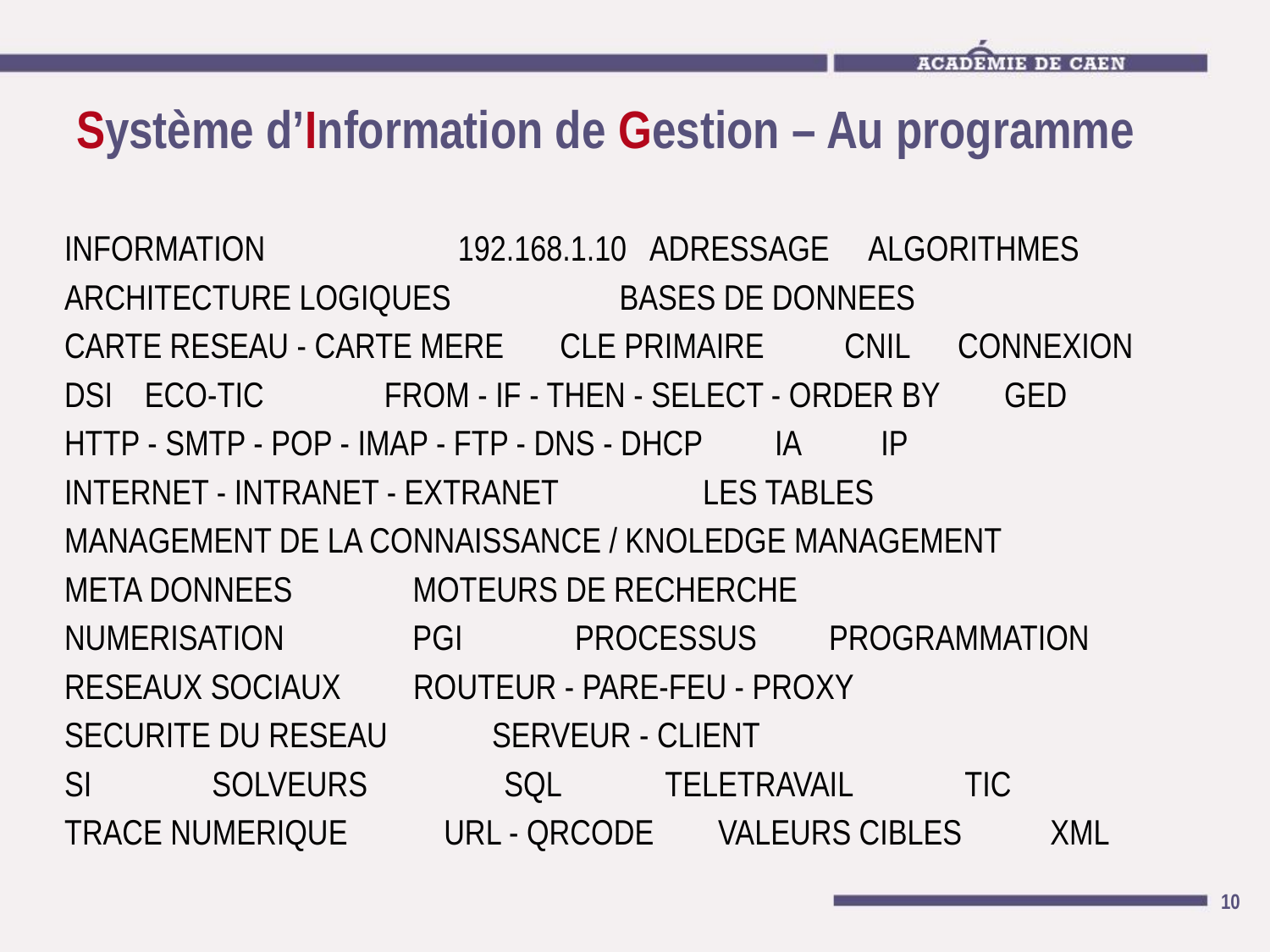

# Système d’Information de Gestion – Au programme
INFORMATION                        192.168.1.10   ADRESSAGE     ALGORITHMES
ARCHITECTURE LOGIQUES                     BASES DE DONNEES
CARTE RESEAU - CARTE MERE       CLE PRIMAIRE          CNIL      CONNEXION     DSI    ECO-TIC               FROM - IF - THEN - SELECT - ORDER BY        GED
HTTP - SMTP - POP - IMAP - FTP - DNS - DHCP         IA          IP
INTERNET - INTRANET - EXTRANET                  LES TABLES
MANAGEMENT DE LA CONNAISSANCE / KNOLEDGE MANAGEMENT
META DONNEES               MOTEURS DE RECHERCHE
NUMERISATION                PGI              PROCESSUS         PROGRAMMATION
RESEAUX SOCIAUX         ROUTEUR - PARE-FEU - PROXY
SECURITE DU RESEAU             SERVEUR - CLIENT
SI               SOLVEURS                 SQL             TELETRAVAIL              TIC
TRACE NUMERIQUE            URL - QRCODE        VALEURS CIBLES           XML
10